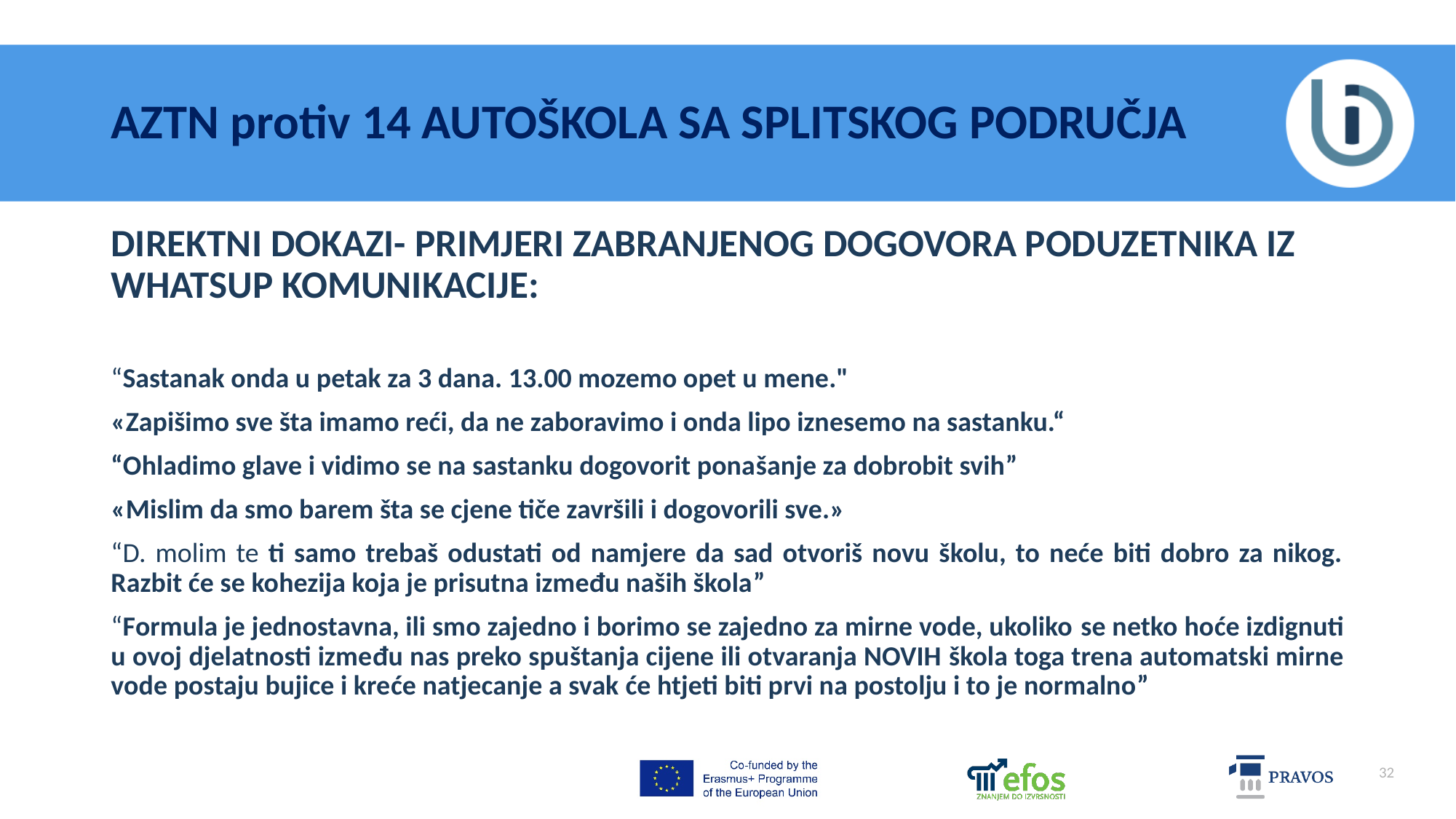

# AZTN protiv 14 AUTOŠKOLA SA SPLITSKOG PODRUČJA
DIREKTNI DOKAZI- PRIMJERI ZABRANJENOG DOGOVORA PODUZETNIKA IZ WHATSUP KOMUNIKACIJE:

“Sastanak onda u petak za 3 dana. 13.00 mozemo opet u mene."
«Zapišimo sve šta imamo reći, da ne zaboravimo i onda lipo iznesemo na sastanku.“
“Ohladimo glave i vidimo se na sastanku dogovorit ponašanje za dobrobit svih”
«Mislim da smo barem šta se cjene tiče završili i dogovorili sve.»
“D. molim te ti samo trebaš odustati od namjere da sad otvoriš novu školu, to neće biti dobro za nikog. Razbit će se kohezija koja je prisutna između naših škola”
“Formula je jednostavna, ili smo zajedno i borimo se zajedno za mirne vode, ukoliko se netko hoće izdignuti u ovoj djelatnosti između nas preko spuštanja cijene ili otvaranja NOVIH škola toga trena automatski mirne vode postaju bujice i kreće natjecanje a svak će htjeti biti prvi na postolju i to je normalno”
32